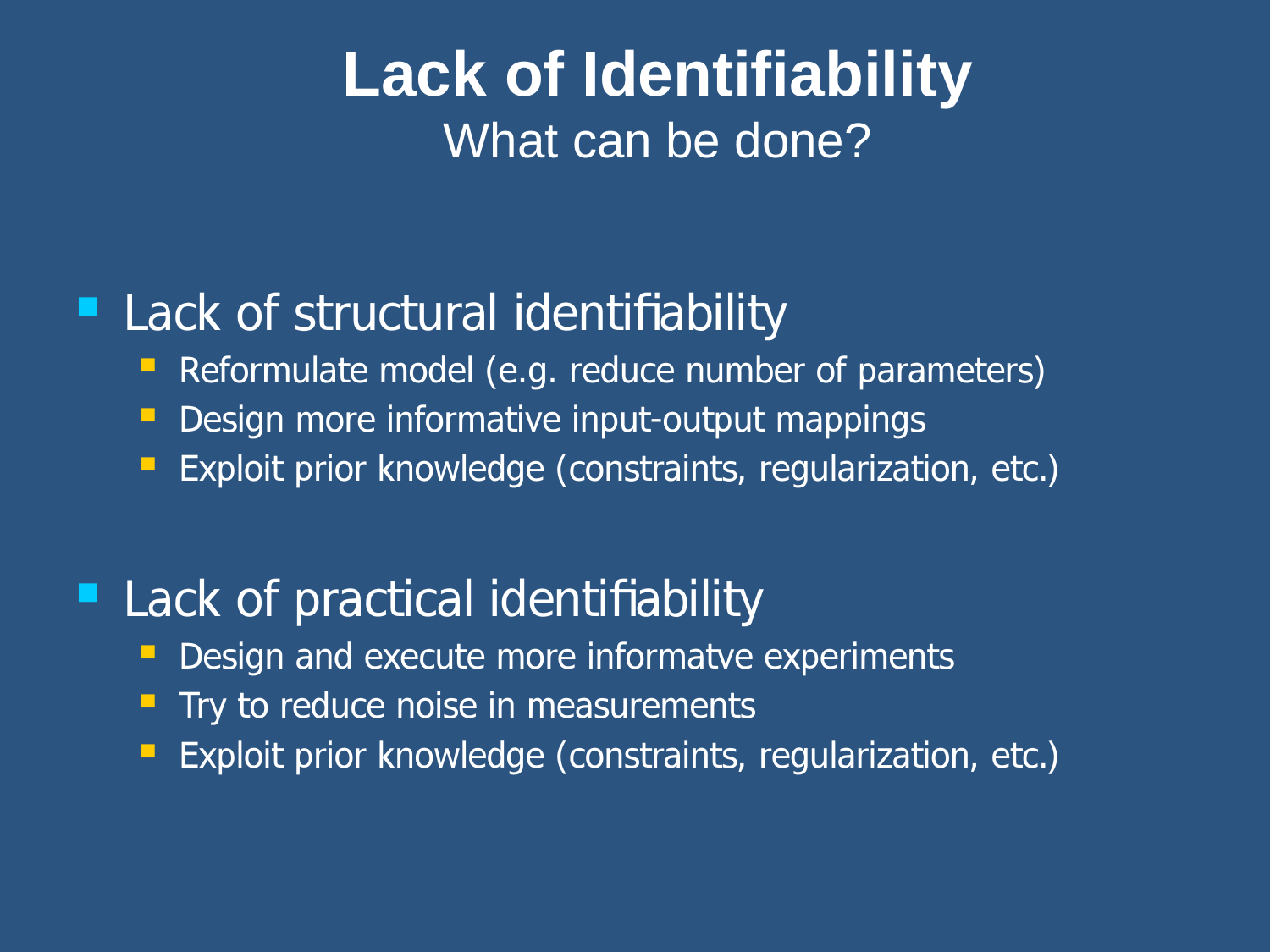

Lack of Identifiability
What can be done?
Lack of structural identifiability
Reformulate model (e.g. reduce number of parameters)
Design more informative input-output mappings
Exploit prior knowledge (constraints, regularization, etc.)

Lack of practical identifiability
Design and execute more informatve experiments
Try to reduce noise in measurements
Exploit prior knowledge (constraints, regularization, etc.)